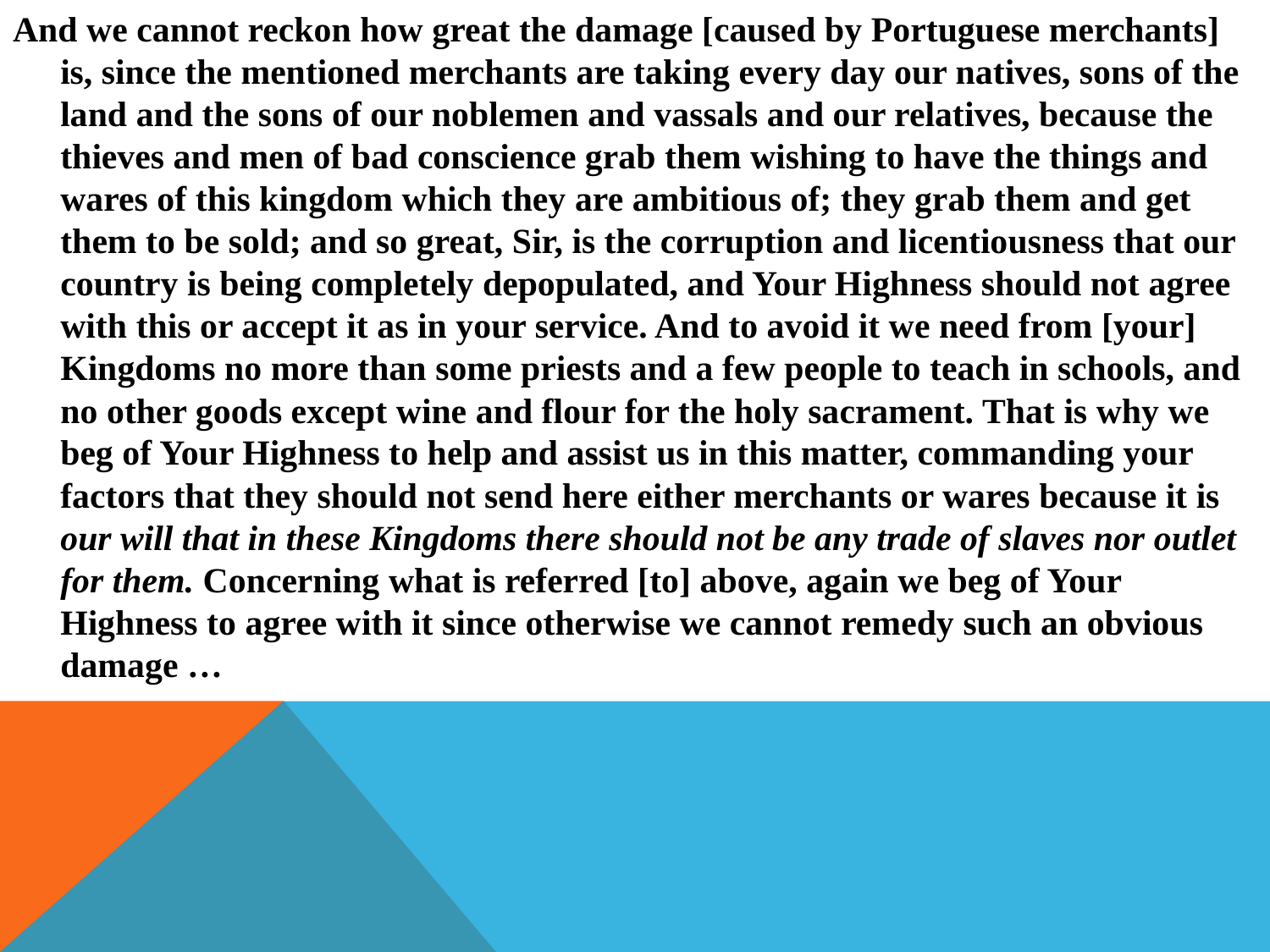

And we cannot reckon how great the damage [caused by Portuguese merchants] is, since the mentioned merchants are taking every day our natives, sons of the land and the sons of our noblemen and vassals and our relatives, because the thieves and men of bad conscience grab them wishing to have the things and wares of this kingdom which they are ambitious of; they grab them and get them to be sold; and so great, Sir, is the corruption and licentiousness that our country is being completely depopulated, and Your Highness should not agree with this or accept it as in your service. And to avoid it we need from [your] Kingdoms no more than some priests and a few people to teach in schools, and no other goods except wine and flour for the holy sacrament. That is why we beg of Your Highness to help and assist us in this matter, commanding your factors that they should not send here either merchants or wares because it is our will that in these Kingdoms there should not be any trade of slaves nor outlet for them. Concerning what is referred [to] above, again we beg of Your Highness to agree with it since otherwise we cannot remedy such an obvious damage …